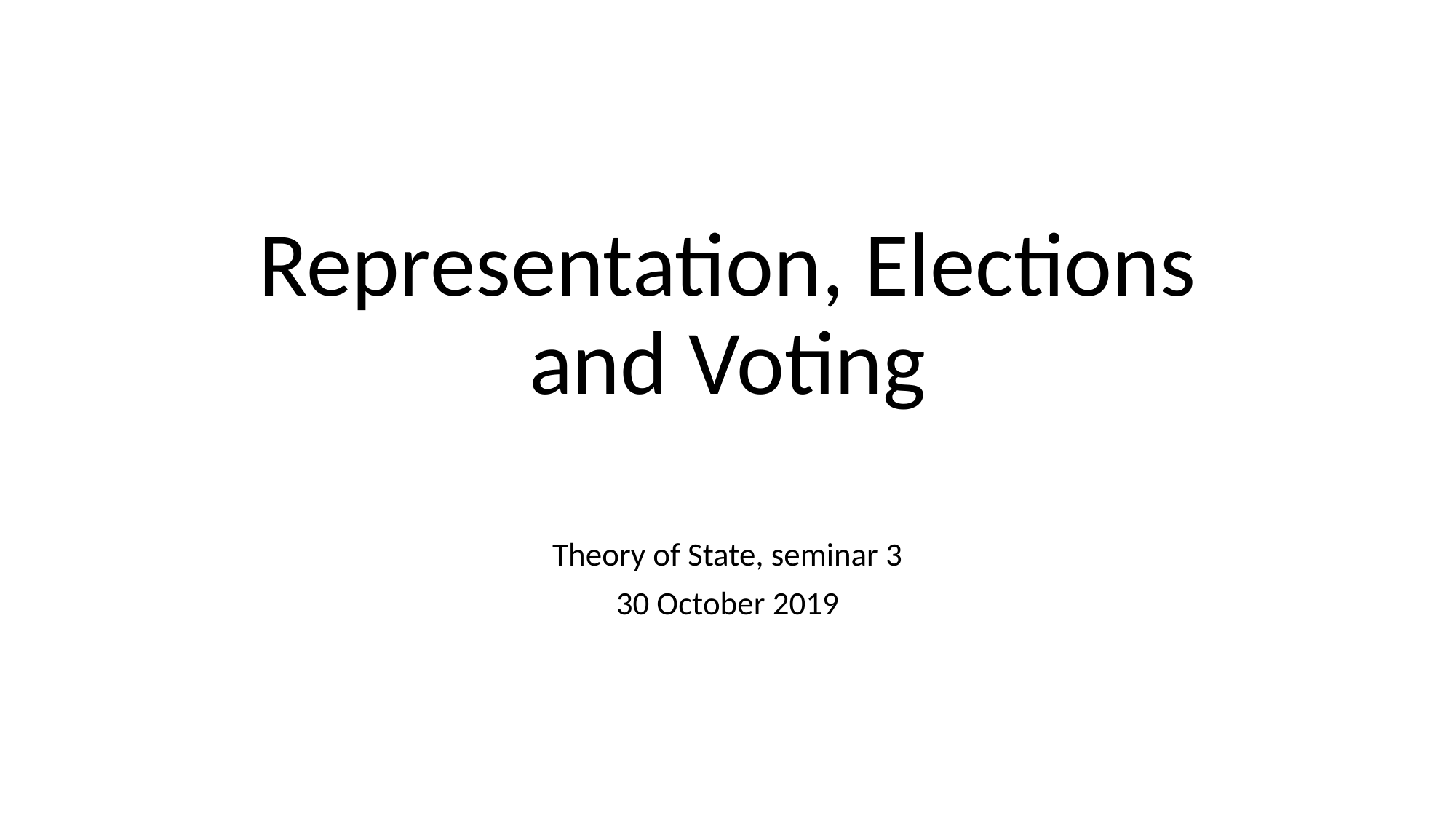

# Representation, Elections and Voting

Theory of State, seminar 3
30 October 2019